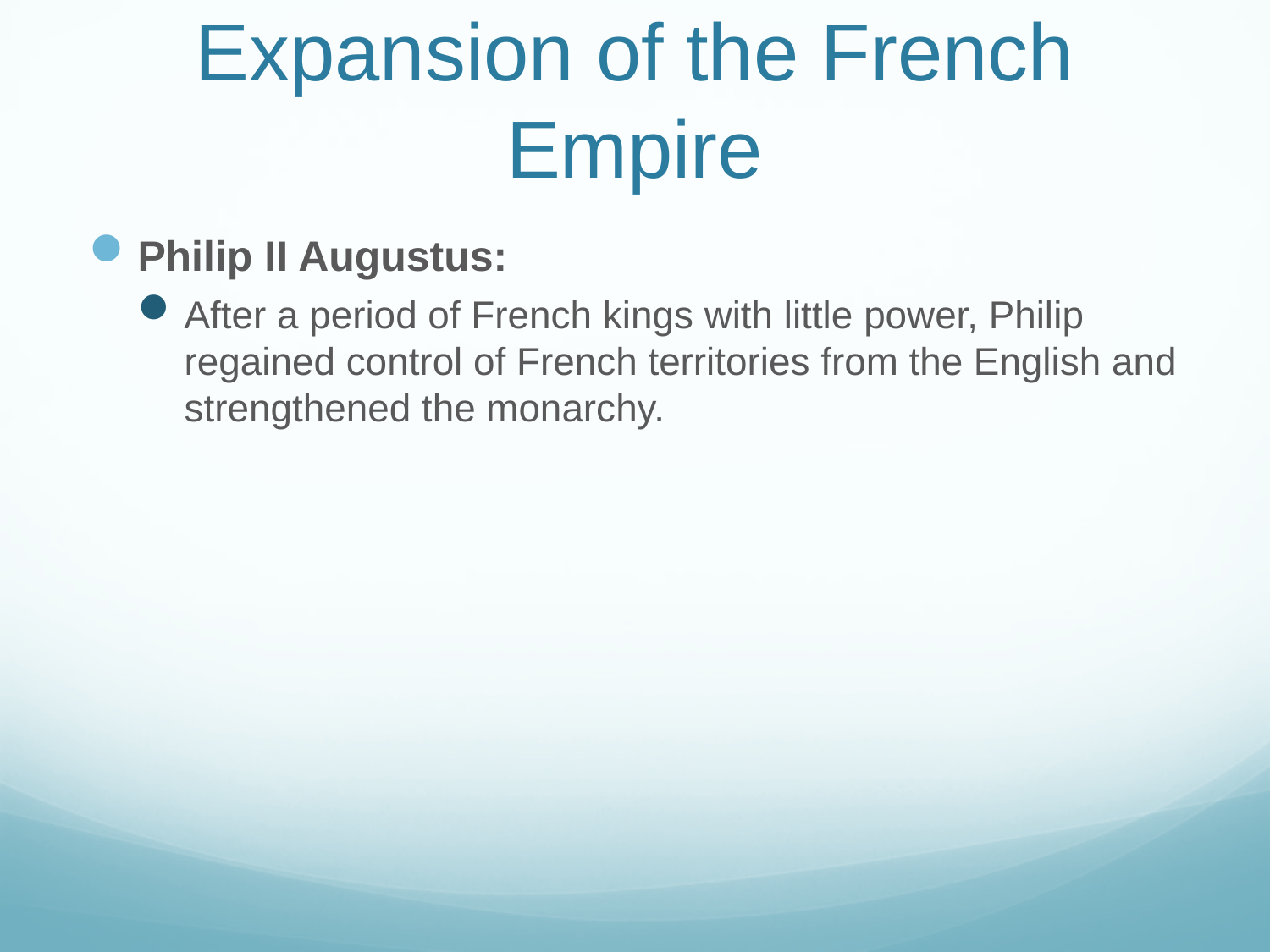

# Expansion of the French Empire
Philip II Augustus:
After a period of French kings with little power, Philip regained control of French territories from the English and strengthened the monarchy.